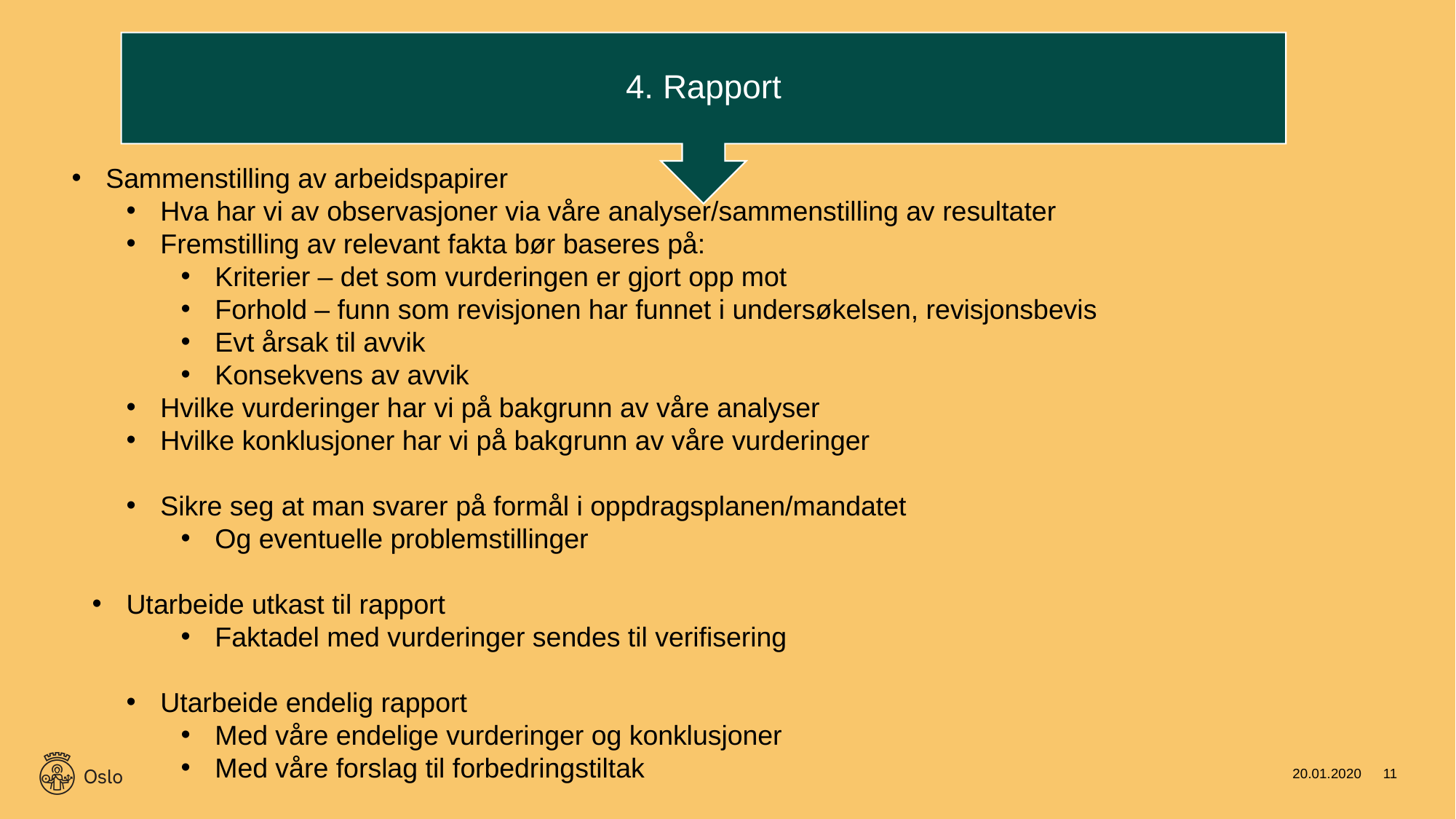

4. Rapport
Sammenstilling av arbeidspapirer
Hva har vi av observasjoner via våre analyser/sammenstilling av resultater
Fremstilling av relevant fakta bør baseres på:
Kriterier – det som vurderingen er gjort opp mot
Forhold – funn som revisjonen har funnet i undersøkelsen, revisjonsbevis
Evt årsak til avvik
Konsekvens av avvik
Hvilke vurderinger har vi på bakgrunn av våre analyser
Hvilke konklusjoner har vi på bakgrunn av våre vurderinger

Sikre seg at man svarer på formål i oppdragsplanen/mandatet
Og eventuelle problemstillinger

Utarbeide utkast til rapport
Faktadel med vurderinger sendes til verifisering

Utarbeide endelig rapport
Med våre endelige vurderinger og konklusjoner
Med våre forslag til forbedringstiltak
20.01.2020
11